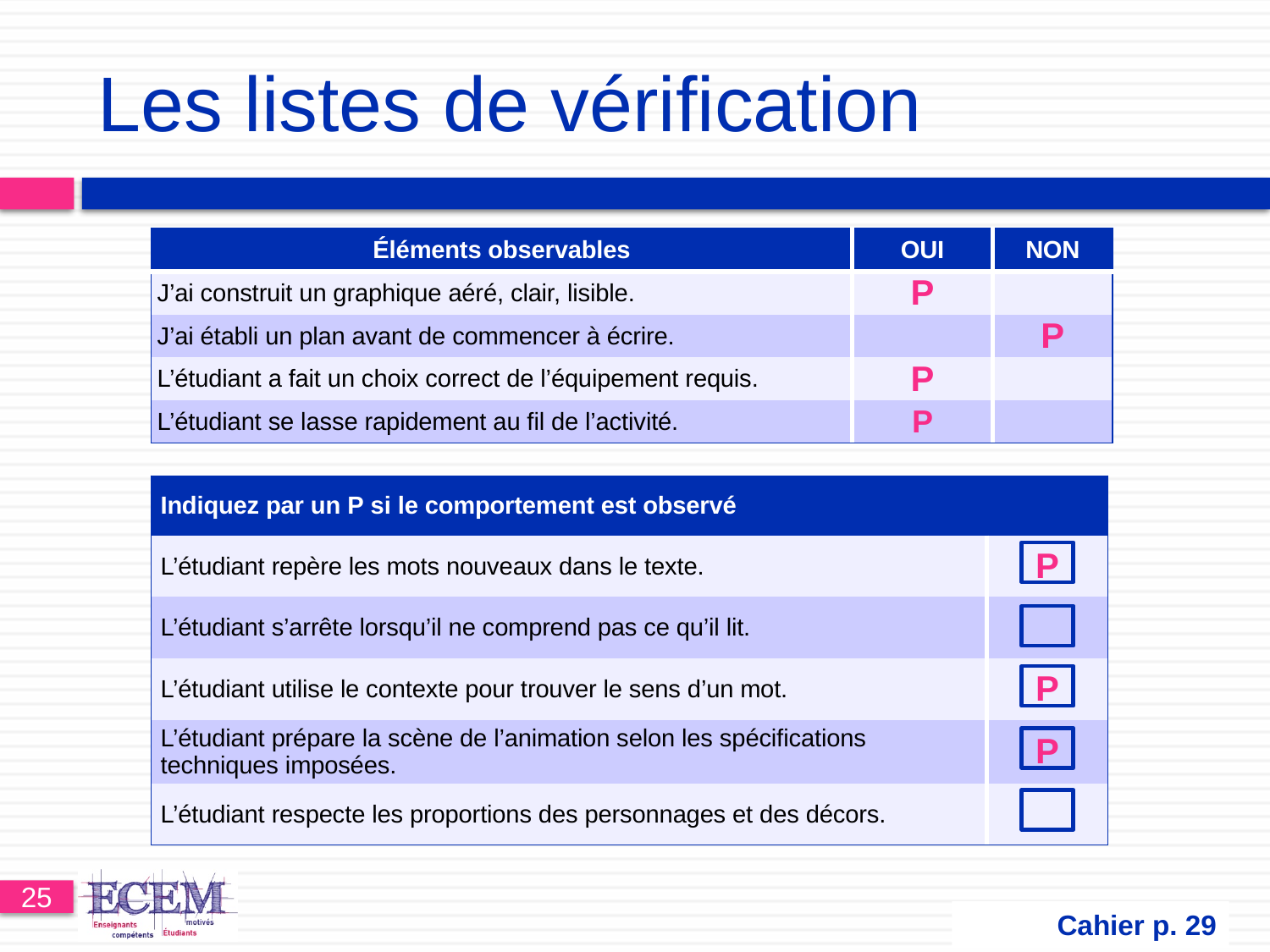

# Les listes de vérification
| Éléments observables | OUI | NON |
| --- | --- | --- |
| J’ai construit un graphique aéré, clair, lisible. | P |  |
| J’ai établi un plan avant de commencer à écrire. |  | P |
| L’étudiant a fait un choix correct de l’équipement requis. | P |  |
| L’étudiant se lasse rapidement au fil de l’activité. | P |  |
| Indiquez par un P si le comportement est observé |  |
| --- | --- |
| L’étudiant repère les mots nouveaux dans le texte. | P |
| L’étudiant s’arrête lorsqu’il ne comprend pas ce qu’il lit. |  |
| L’étudiant utilise le contexte pour trouver le sens d’un mot. | P |
| L’étudiant prépare la scène de l’animation selon les spécifications techniques imposées. | P |
| L’étudiant respecte les proportions des personnages et des décors. |  |

Cahier p. 29